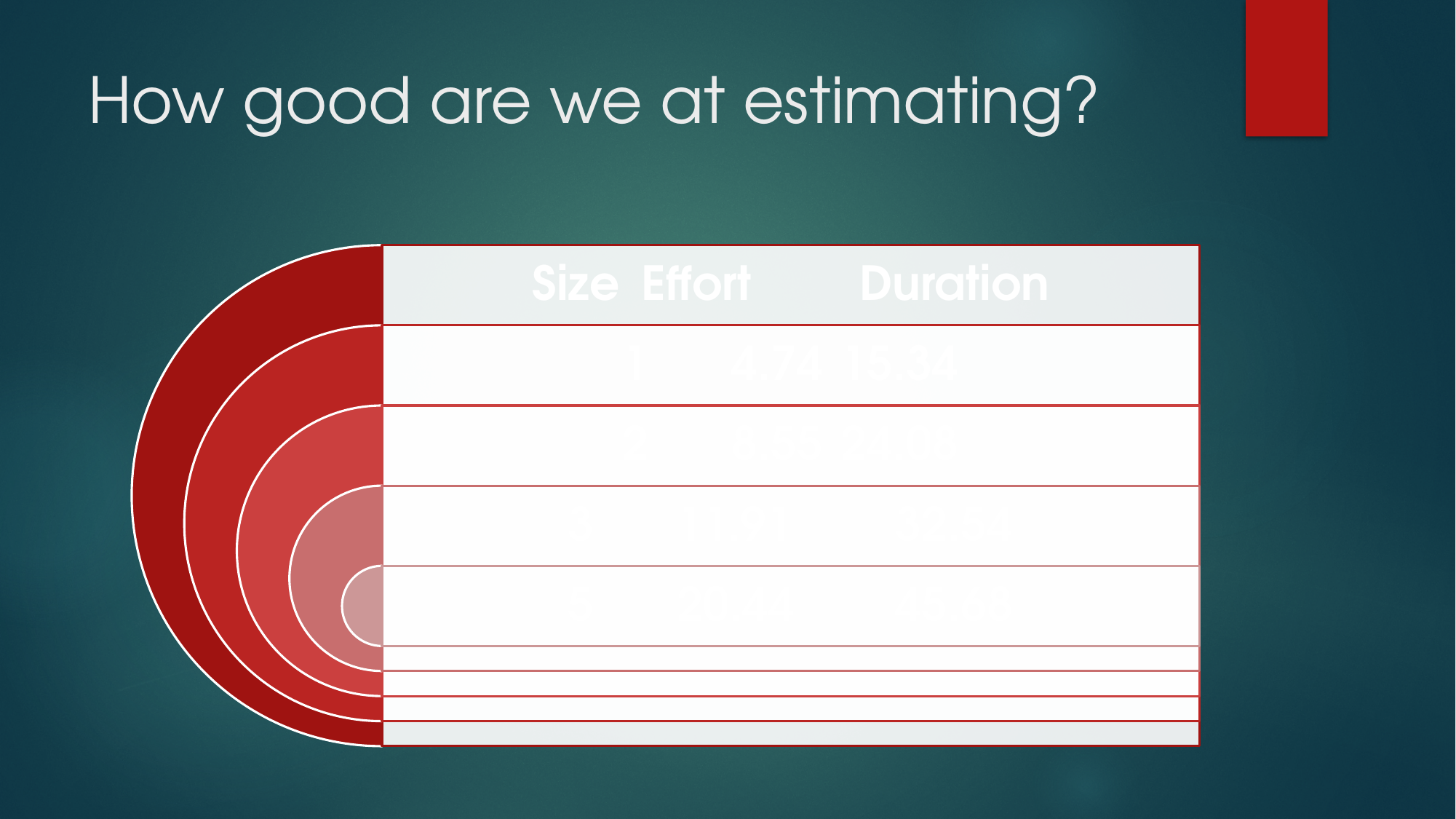

# How good are we at estimating?
Size	Effort	Duration
1	4.74	15.34
2	8.55	24.08
3	11.91	32.54
5	20.44	45.68